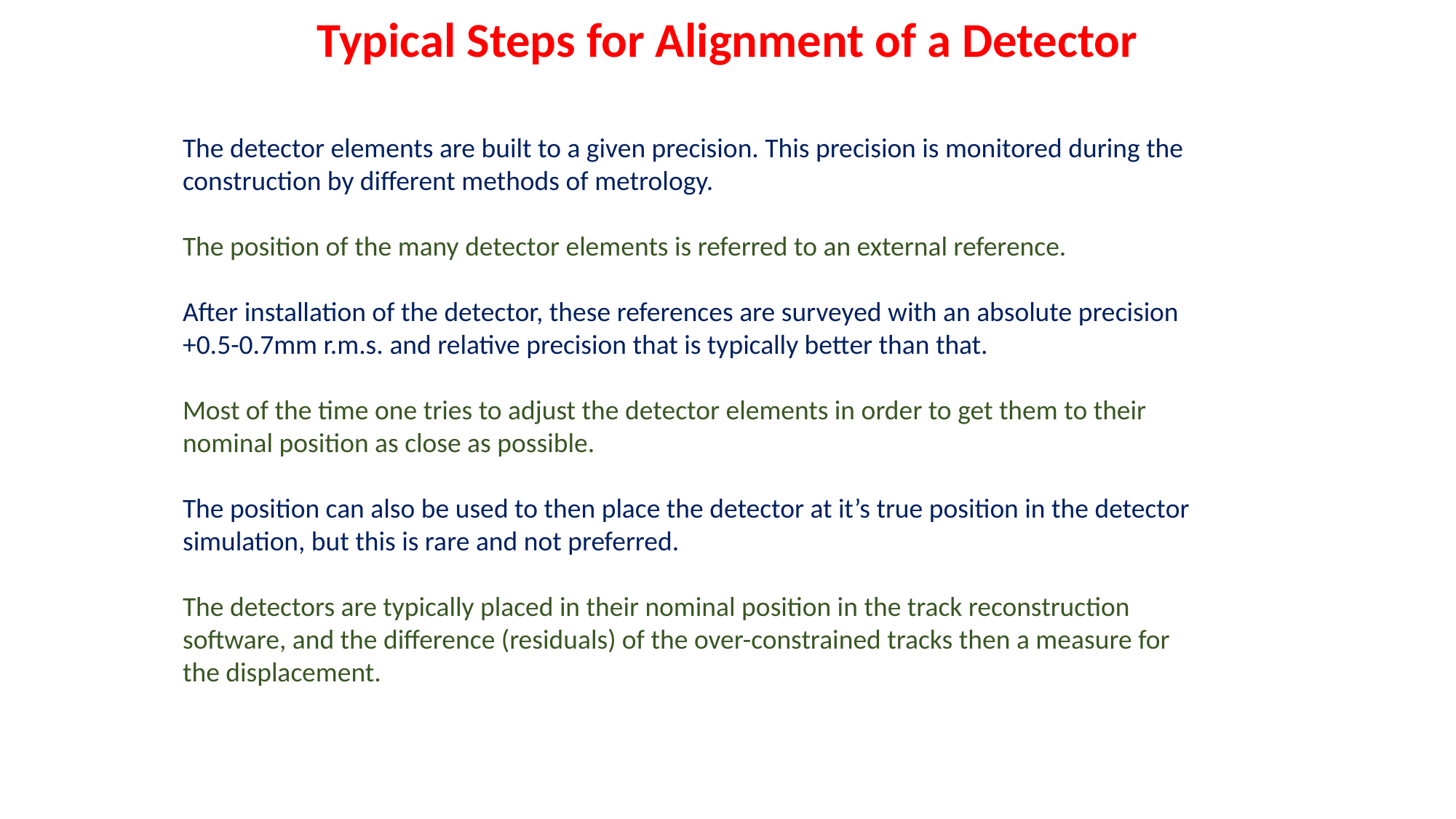

Typical Steps for Alignment of a Detector
The detector elements are built to a given precision. This precision is monitored during the construction by different methods of metrology.

The position of the many detector elements is referred to an external reference.

After installation of the detector, these references are surveyed with an absolute precision +0.5-0.7mm r.m.s. and relative precision that is typically better than that.

Most of the time one tries to adjust the detector elements in order to get them to their nominal position as close as possible.

The position can also be used to then place the detector at it’s true position in the detector simulation, but this is rare and not preferred.

The detectors are typically placed in their nominal position in the track reconstruction software, and the difference (residuals) of the over-constrained tracks then a measure for the displacement.